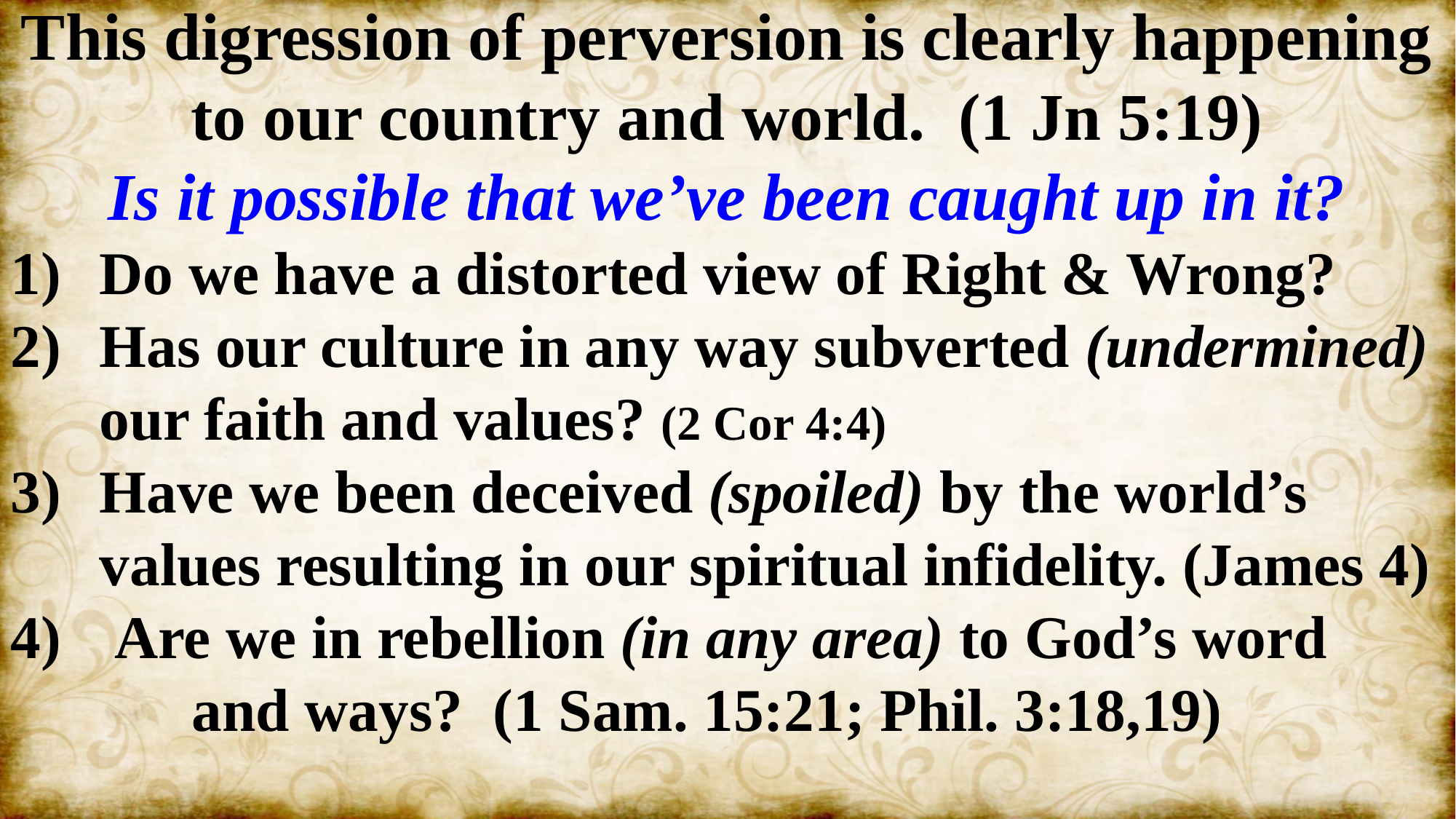

This digression of perversion is clearly happening to our country and world.  (1 Jn 5:19)
Is it possible that we’ve been caught up in it?
Do we have a distorted view of Right & Wrong?
Has our culture in any way subverted (undermined) our faith and values? (2 Cor 4:4)
Have we been deceived (spoiled) by the world’s values resulting in our spiritual infidelity. (James 4)
 Are we in rebellion (in any area) to God’s word
            and ways?  (1 Sam. 15:21; Phil. 3:18,19)